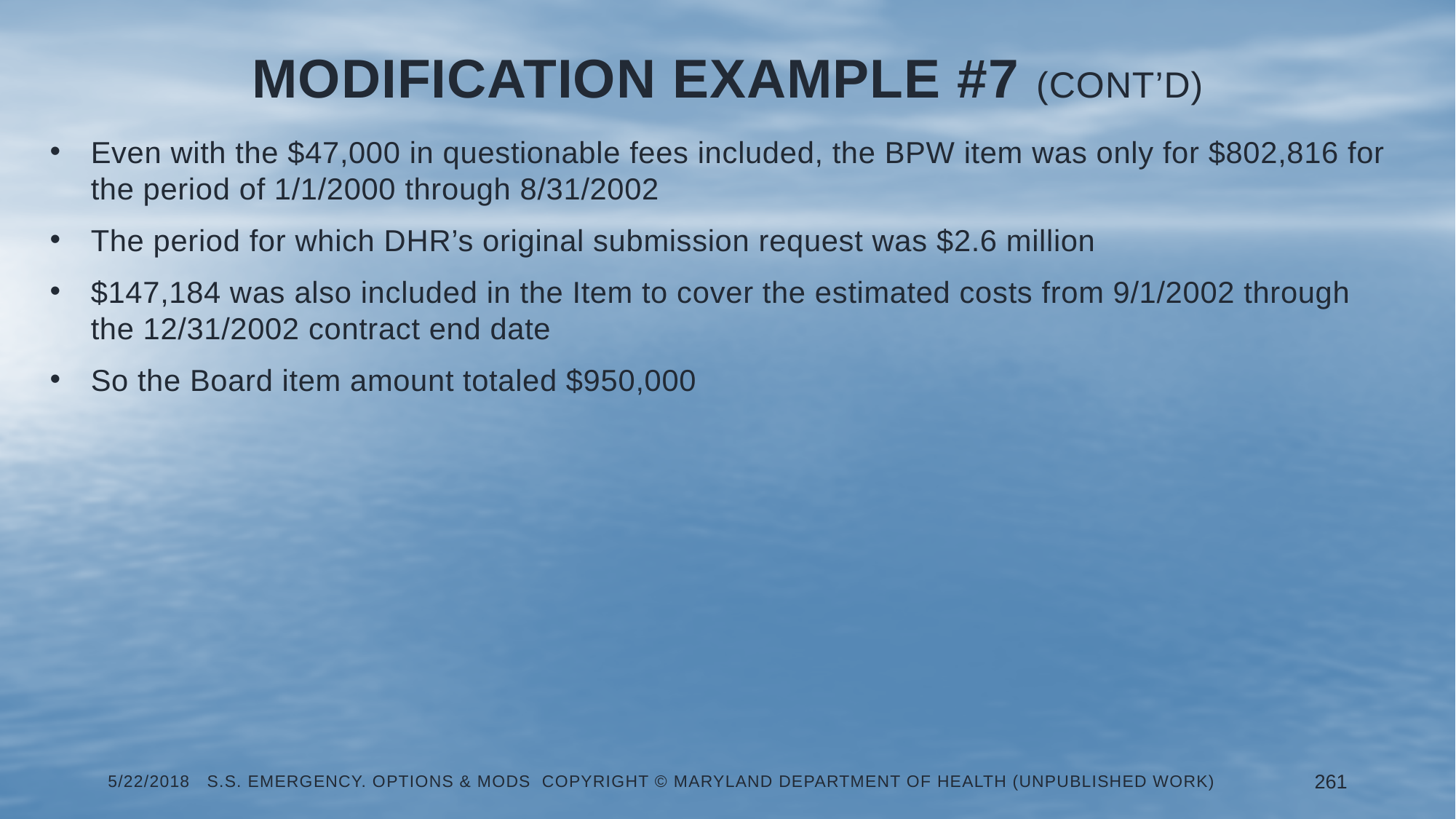

# Modification Example #7 (Cont’d)
Even with the $47,000 in questionable fees included, the BPW item was only for $802,816 for the period of 1/1/2000 through 8/31/2002
The period for which DHR’s original submission request was $2.6 million
$147,184 was also included in the Item to cover the estimated costs from 9/1/2002 through the 12/31/2002 contract end date
So the Board item amount totaled $950,000
5/22/2018   S.S. Emergency. Options & Mods  Copyright © Maryland Department of Health (Unpublished Work)
261